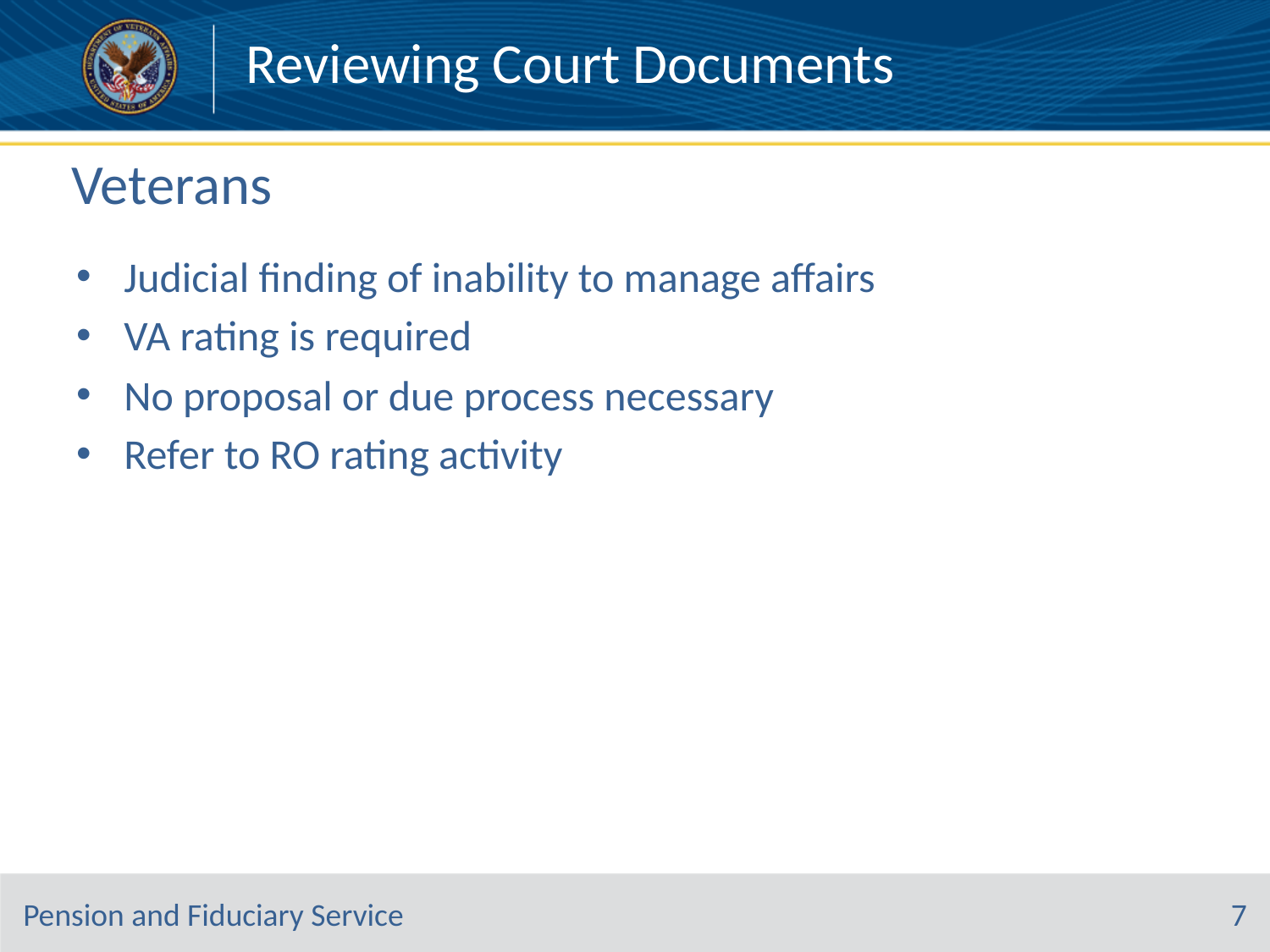

# Veterans
Judicial finding of inability to manage affairs
VA rating is required
No proposal or due process necessary
Refer to RO rating activity
7